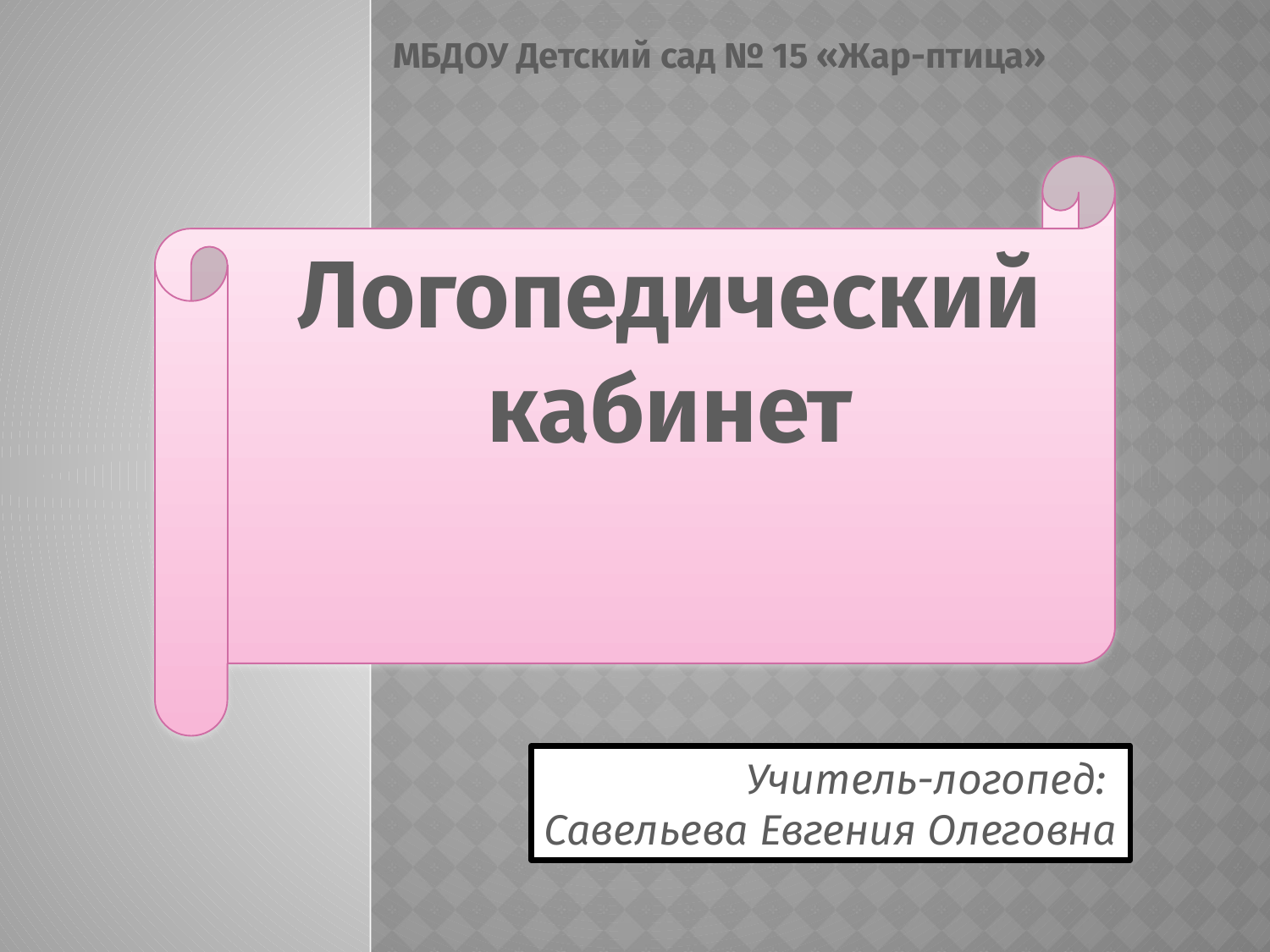

МБДОУ Детский сад № 15 «Жар-птица»

Логопедический кабинет
Учитель-логопед:
Савельева Евгения Олеговна